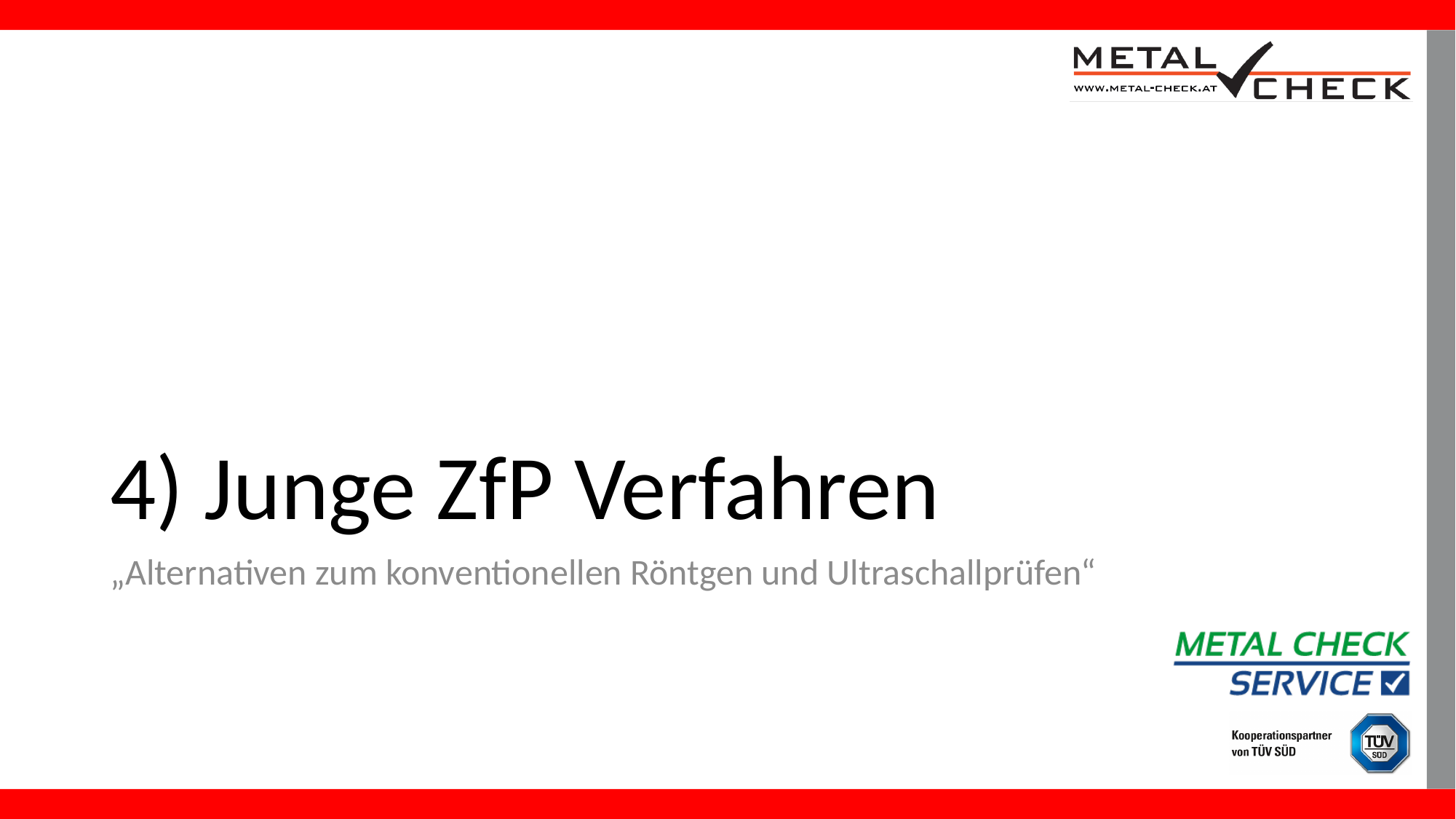

# 4) Junge ZfP Verfahren
„Alternativen zum konventionellen Röntgen und Ultraschallprüfen“